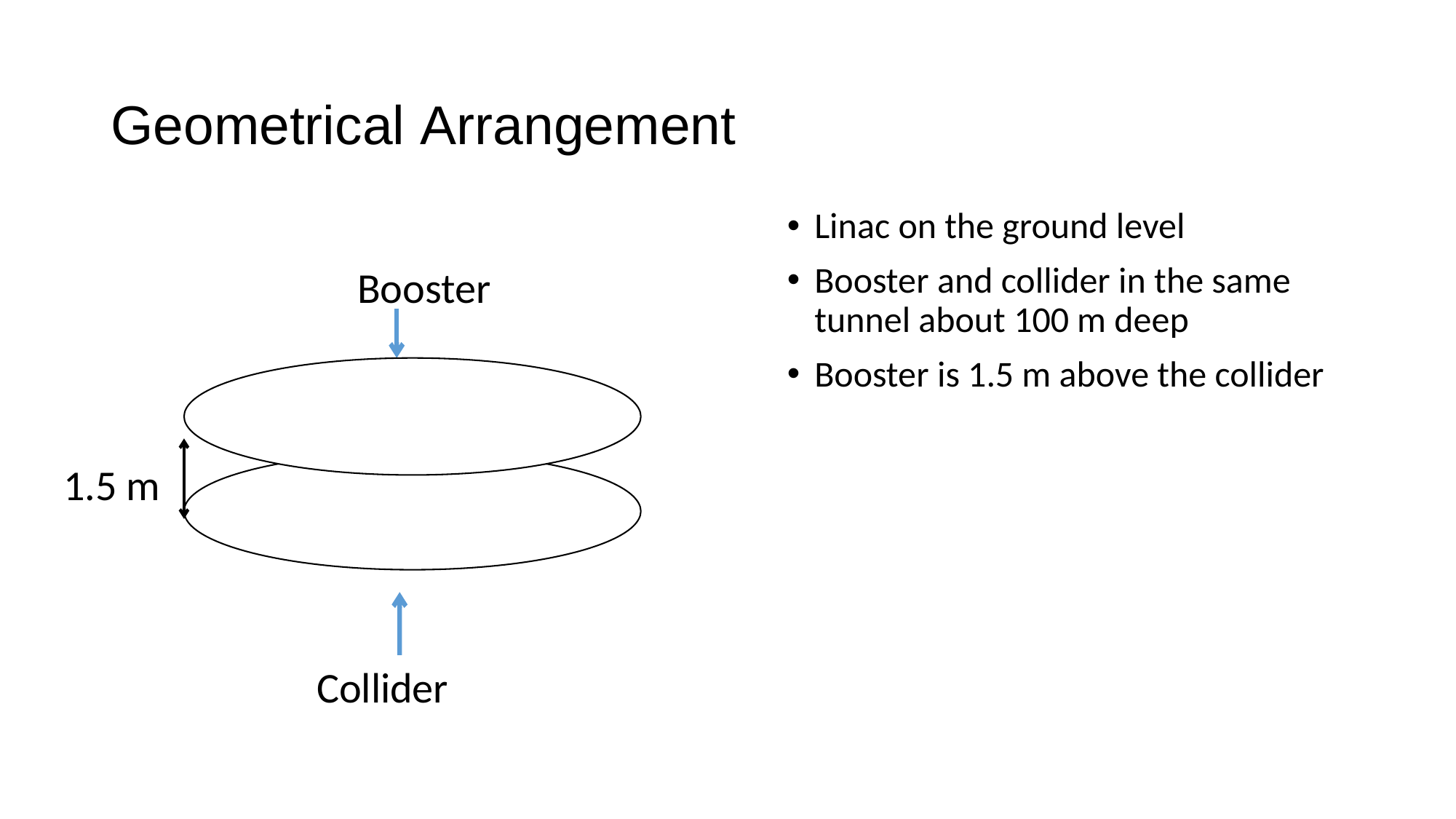

# Geometrical Arrangement
Linac on the ground level
Booster and collider in the same tunnel about 100 m deep
Booster is 1.5 m above the collider

Booster

1.5 m

Collider